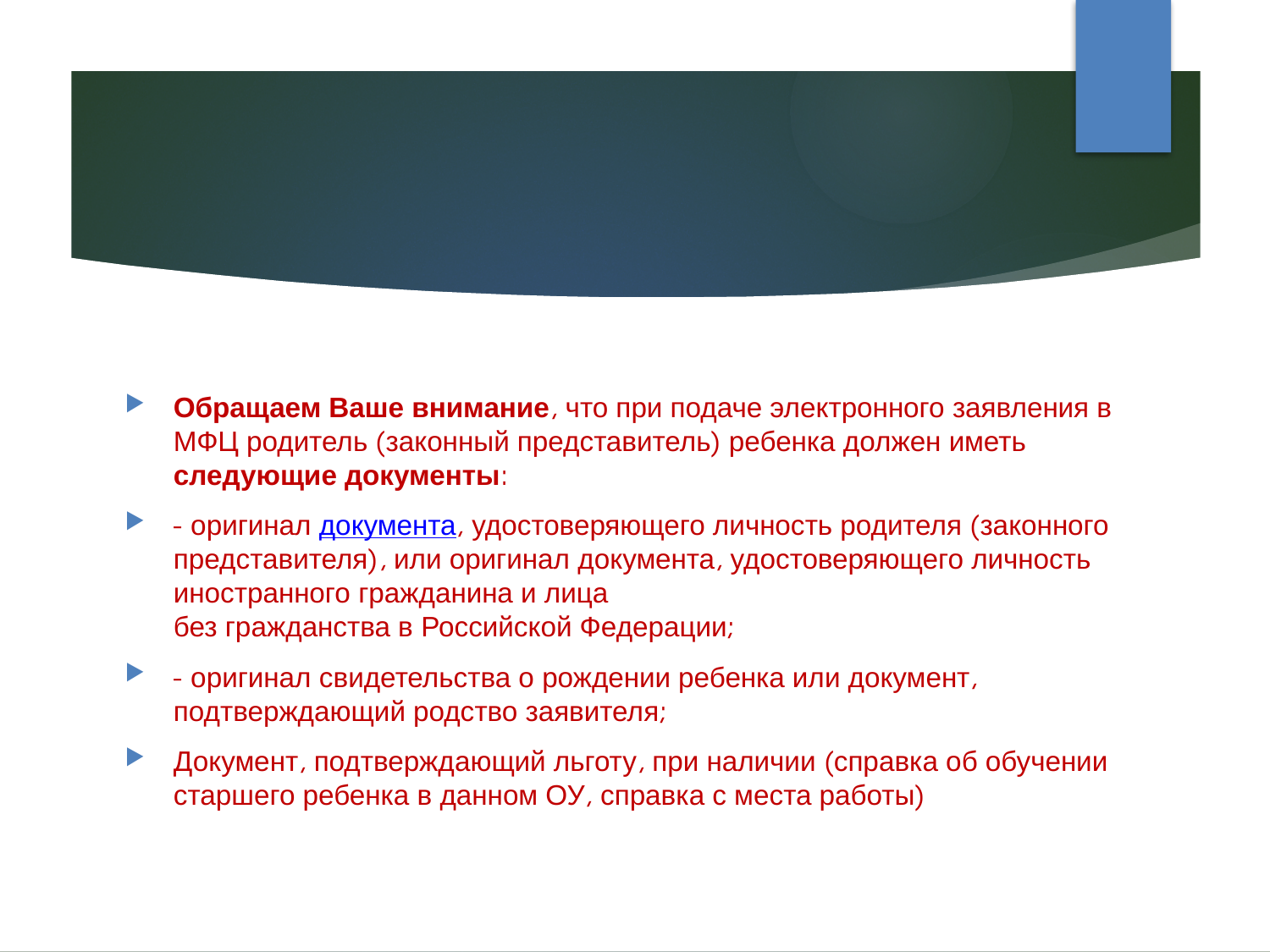

Обращаем Ваше внимание, что при подаче электронного заявления в МФЦ родитель (законный представитель) ребенка должен иметь следующие документы:
- оригинал документа, удостоверяющего личность родителя (законного представителя), или оригинал документа, удостоверяющего личность иностранного гражданина и лица
без гражданства в Российской Федерации;
- оригинал свидетельства о рождении ребенка или документ, подтверждающий родство заявителя;
Документ, подтверждающий льготу, при наличии (справка об обучении старшего ребенка в данном ОУ, справка с места работы)